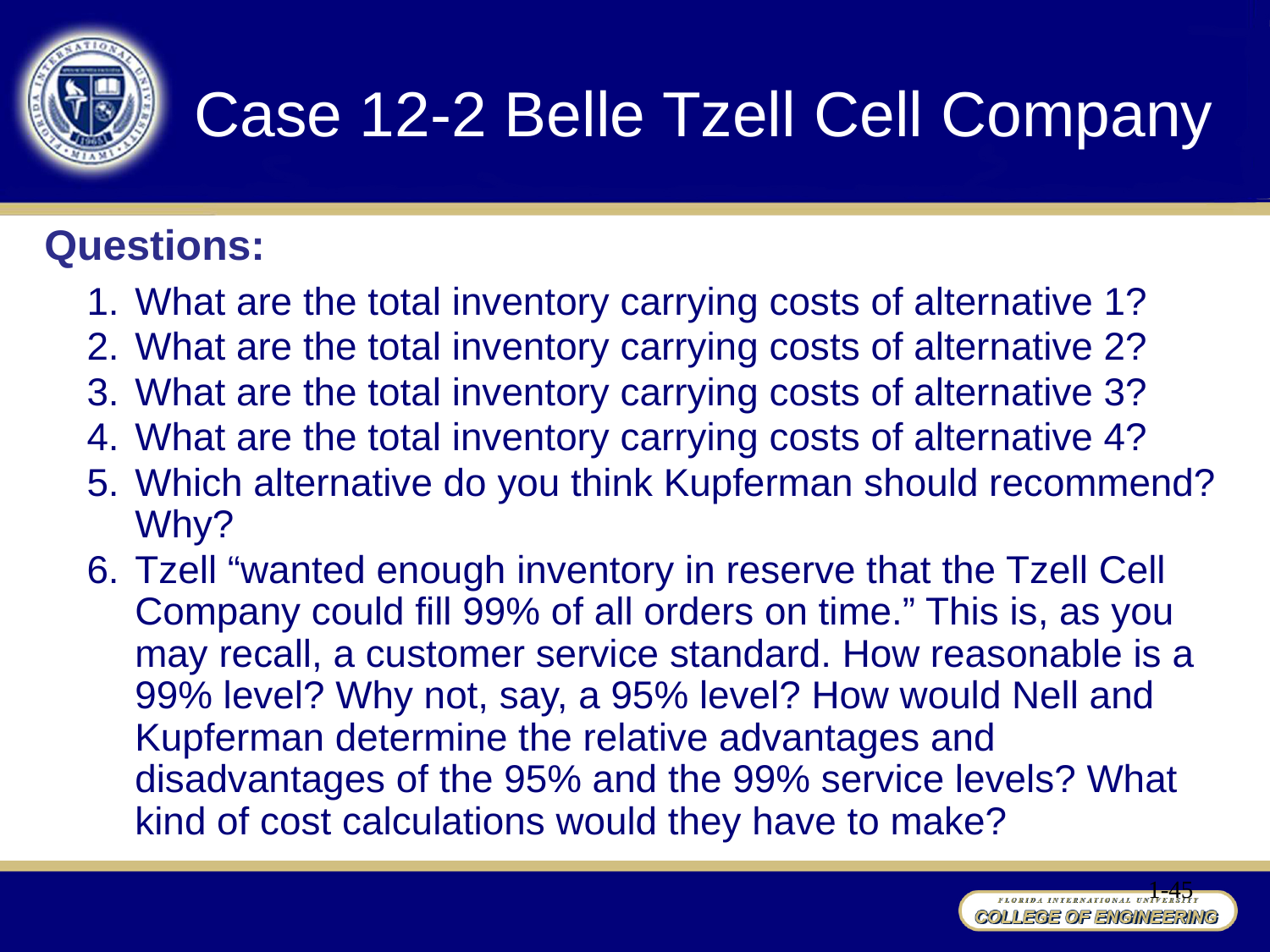

Case 12-2 Belle Tzell Cell Company
Questions:
What are the total inventory carrying costs of alternative 1?
What are the total inventory carrying costs of alternative 2?
What are the total inventory carrying costs of alternative 3?
What are the total inventory carrying costs of alternative 4?
Which alternative do you think Kupferman should recommend? Why?
Tzell “wanted enough inventory in reserve that the Tzell Cell Company could fill 99% of all orders on time.” This is, as you may recall, a customer service standard. How reasonable is a 99% level? Why not, say, a 95% level? How would Nell and Kupferman determine the relative advantages and disadvantages of the 95% and the 99% service levels? What kind of cost calculations would they have to make?

1-45